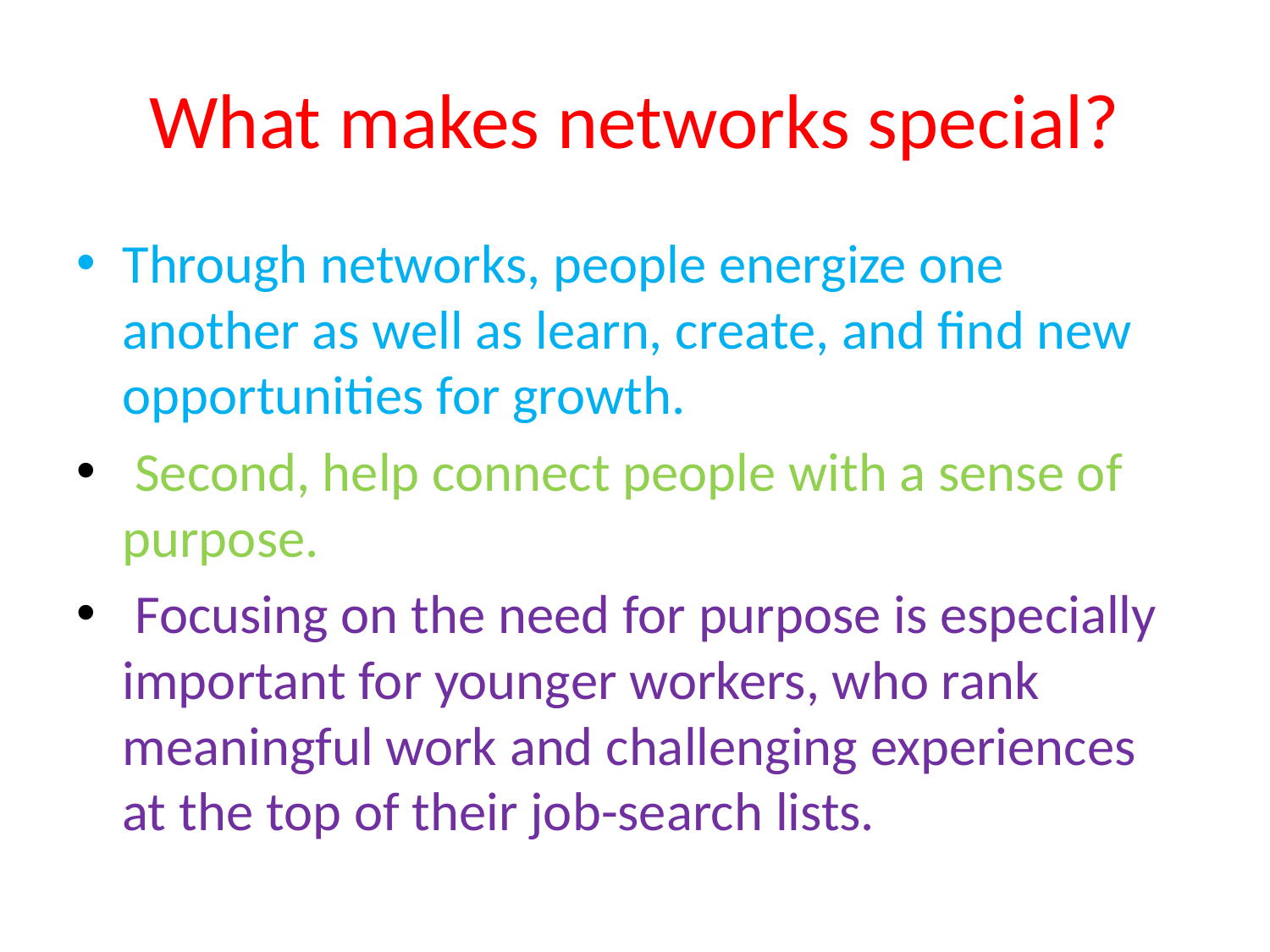

# What makes networks special?
Through networks, people energize one another as well as learn, create, and find new opportunities for growth.
 Second, help connect people with a sense of purpose.
 Focusing on the need for purpose is especially important for younger workers, who rank meaningful work and challenging experiences at the top of their job-search lists.